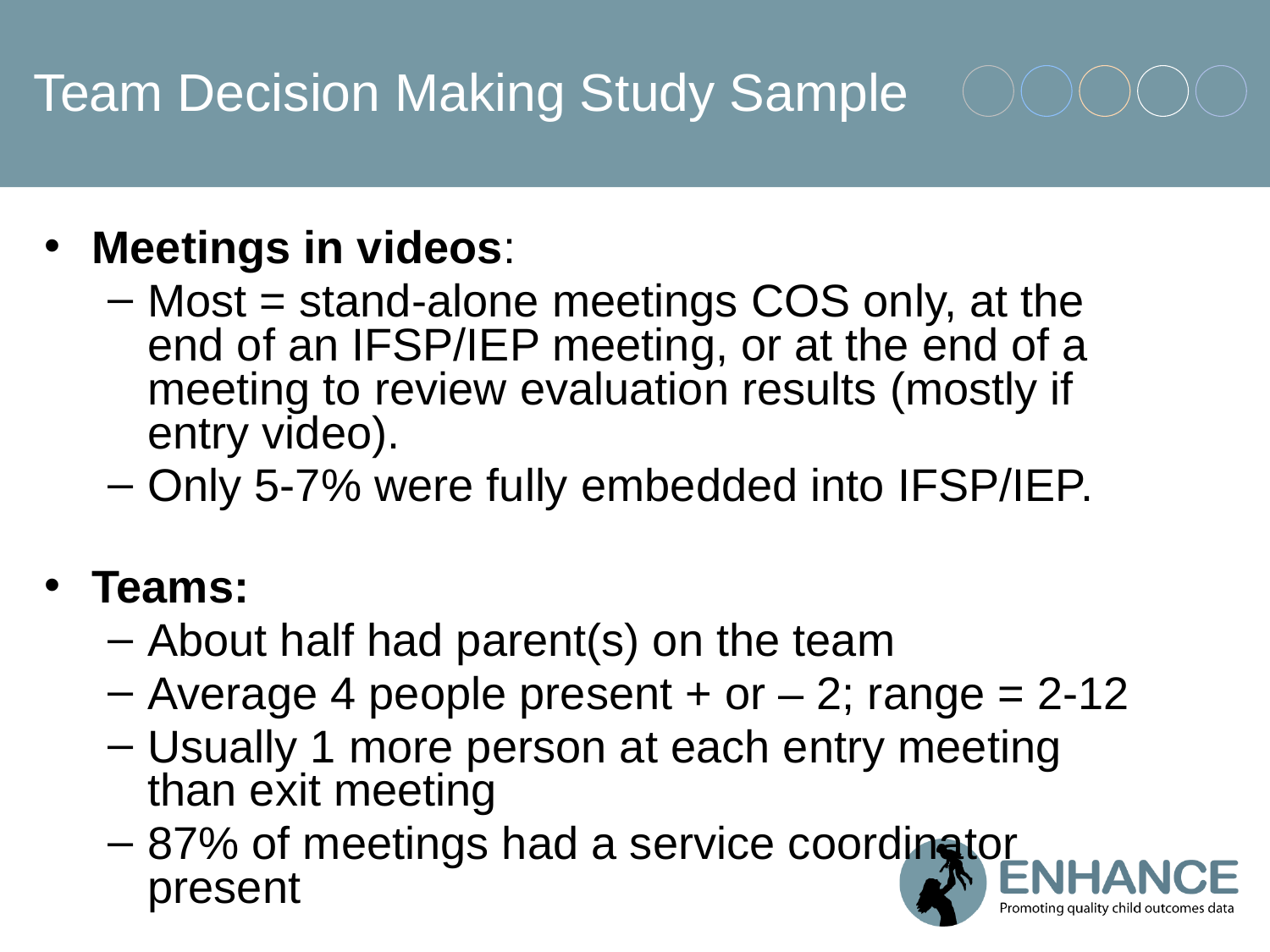

# Team Decision Making Study Sample
Meetings in videos:
Most = stand-alone meetings COS only, at the end of an IFSP/IEP meeting, or at the end of a meeting to review evaluation results (mostly if entry video).
Only 5-7% were fully embedded into IFSP/IEP.

Teams:
About half had parent(s) on the team
Average 4 people present + or – 2; range = 2-12
Usually 1 more person at each entry meeting than exit meeting
87% of meetings had a service coordinator present

114